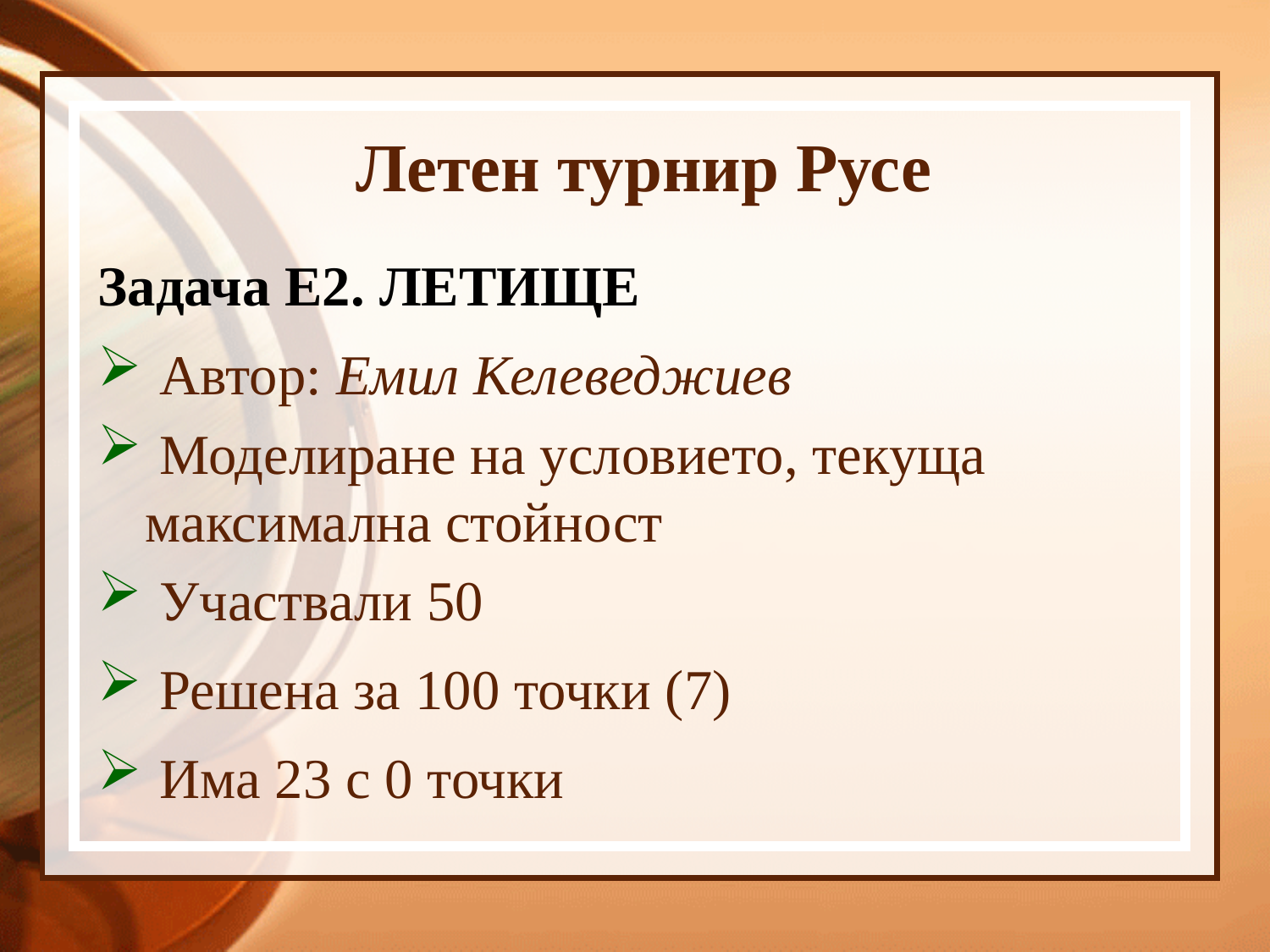

# Летен турнир Русе
Задача Е2. ЛЕТИЩЕ
 Автор: Емил Келеведжиев
 Моделиране на условието, текуща максимална стойност
 Участвали 50
 Решена за 100 точки (7)
 Има 23 с 0 точки